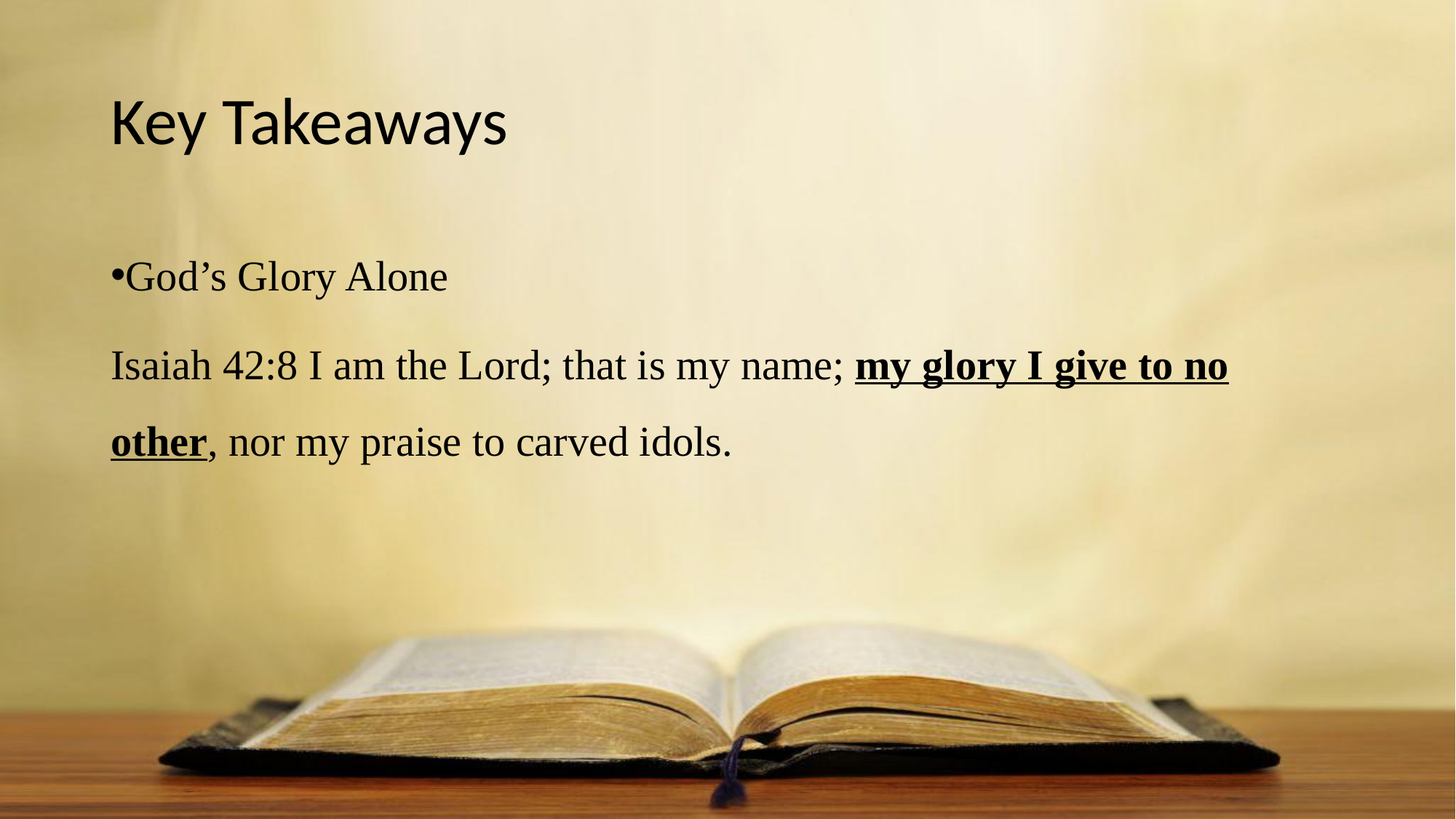

# Key Takeaways
God’s Glory Alone
Isaiah 42:8 I am the Lord; that is my name; my glory I give to no other, nor my praise to carved idols.